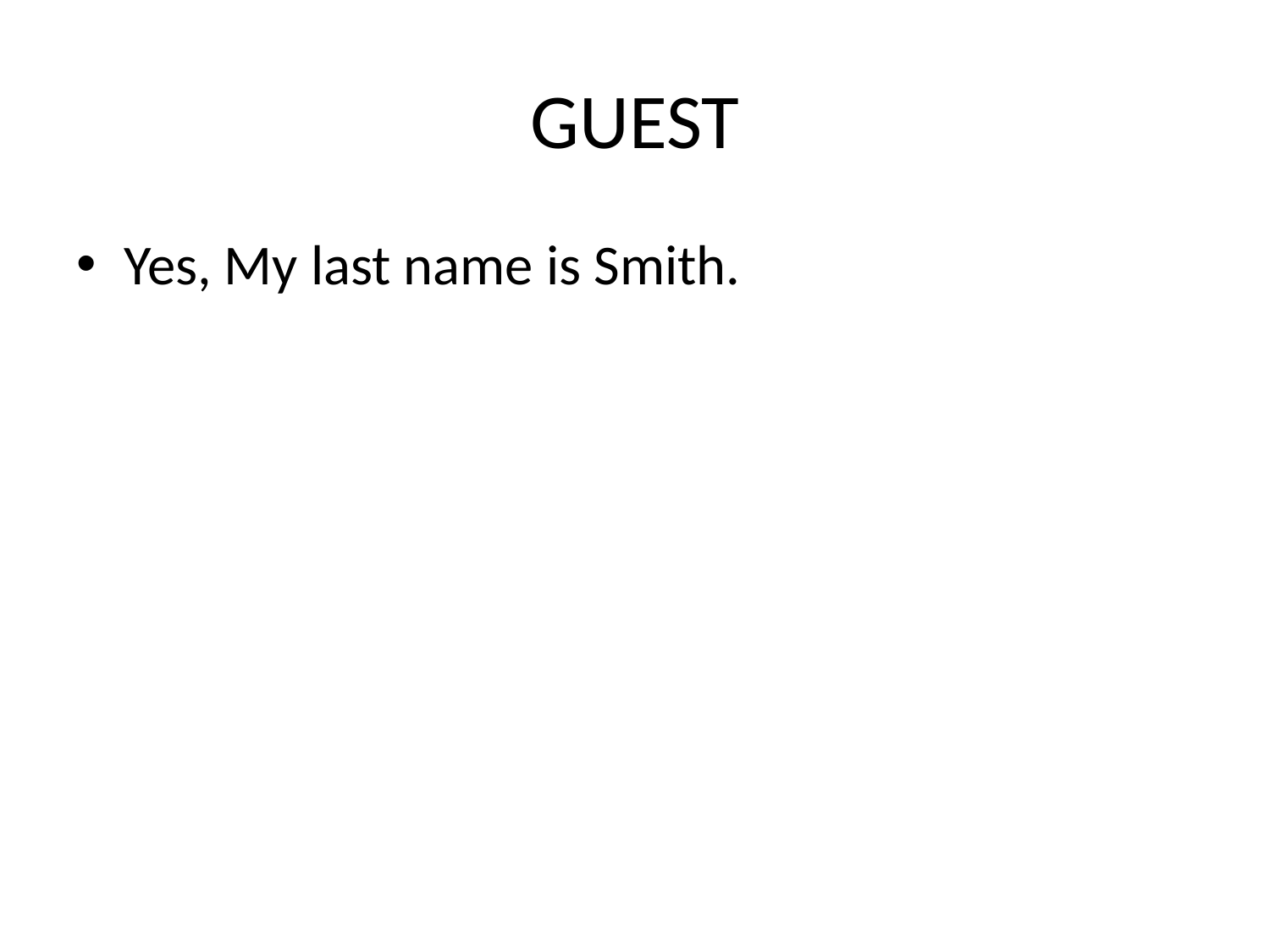

# GUEST
Yes, My last name is Smith.